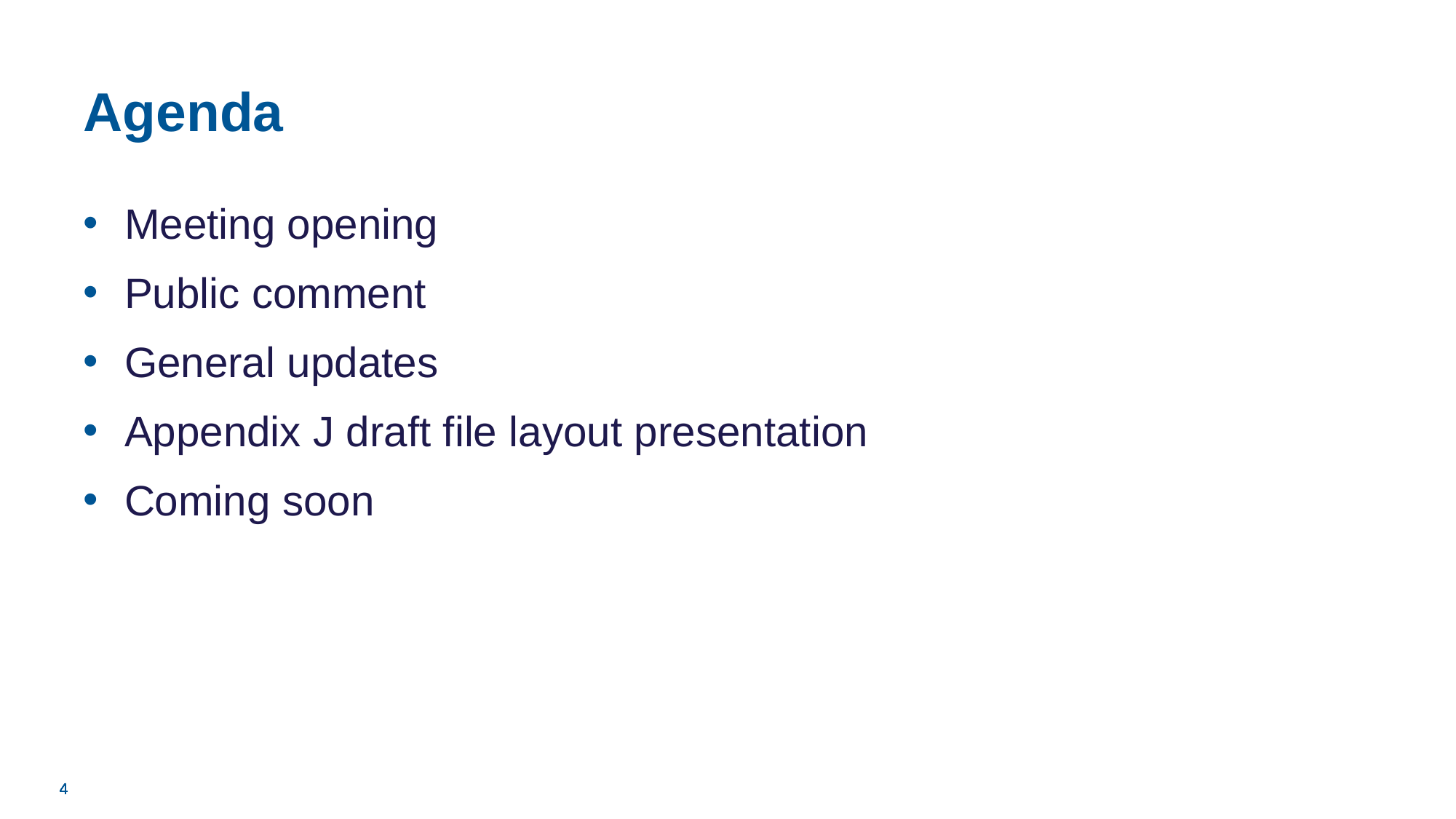

# Agenda
Meeting opening
Public comment
General updates
Appendix J draft file layout presentation
Coming soon